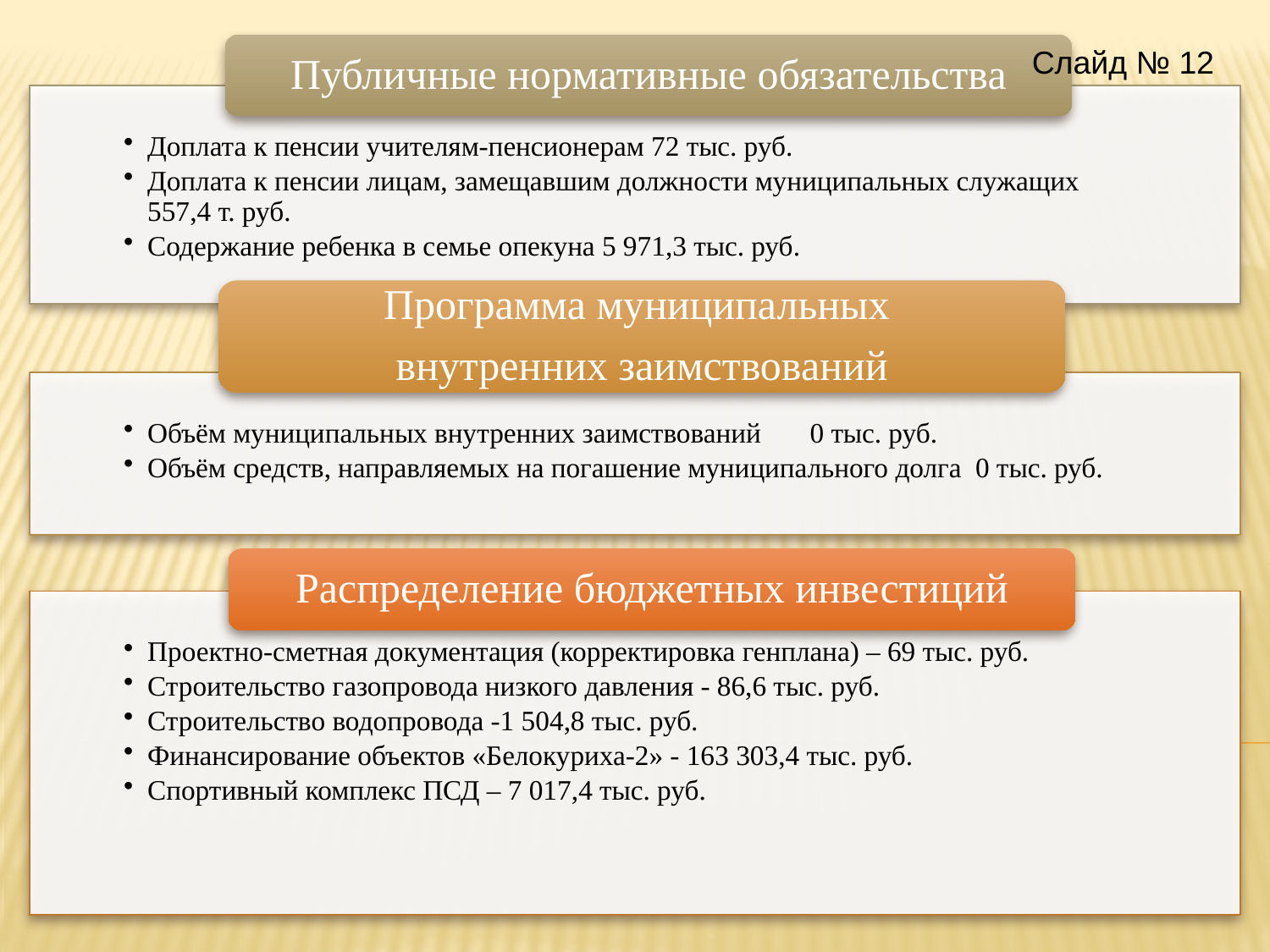

Доплата к пенсии учителям-пенсионерам 72 тыс. руб.
Доплата к пенсии лицам, замещавшим должности муниципальных служащих      557,4 т. руб.
Содержание ребенка в семье опекуна 5 971,3 тыс. руб.
Публичные нормативные обязательства
Объём муниципальных внутренних заимствований       0 тыс. руб.
Объём средств, направляемых на погашение муниципального долга  0 тыс. руб.
Программа муниципальных
внутренних заимствований
Проектно-сметная документация (корректировка генплана) – 69 тыс. руб.
Строительство газопровода низкого давления - 86,6 тыс. руб.
Строительство водопровода -1 504,8 тыс. руб.
Финансирование объектов «Белокуриха-2» - 163 303,4 тыс. руб.
Спортивный комплекс ПСД – 7 017,4 тыс. руб.
Распределение бюджетных инвестиций
Слайд № 12